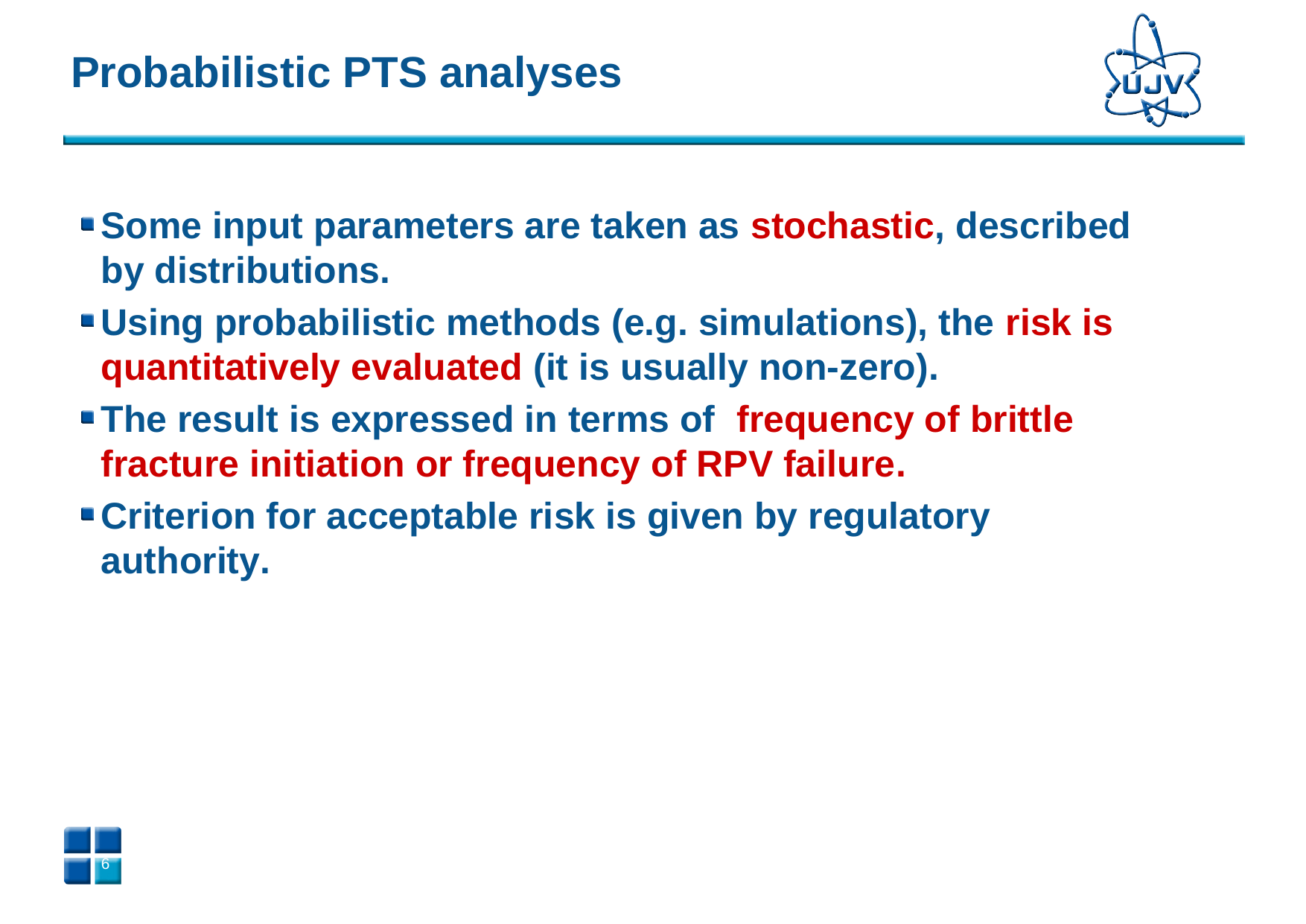

# Probabilistic PTS analyses

Some input parameters are taken as stochastic, described by distributions.
Using probabilistic methods (e.g. simulations), the risk is quantitatively evaluated (it is usually non-zero).
The result is expressed in terms of  frequency of brittle fracture initiation or frequency of RPV failure.
Criterion for acceptable risk is given by regulatory authority.

6